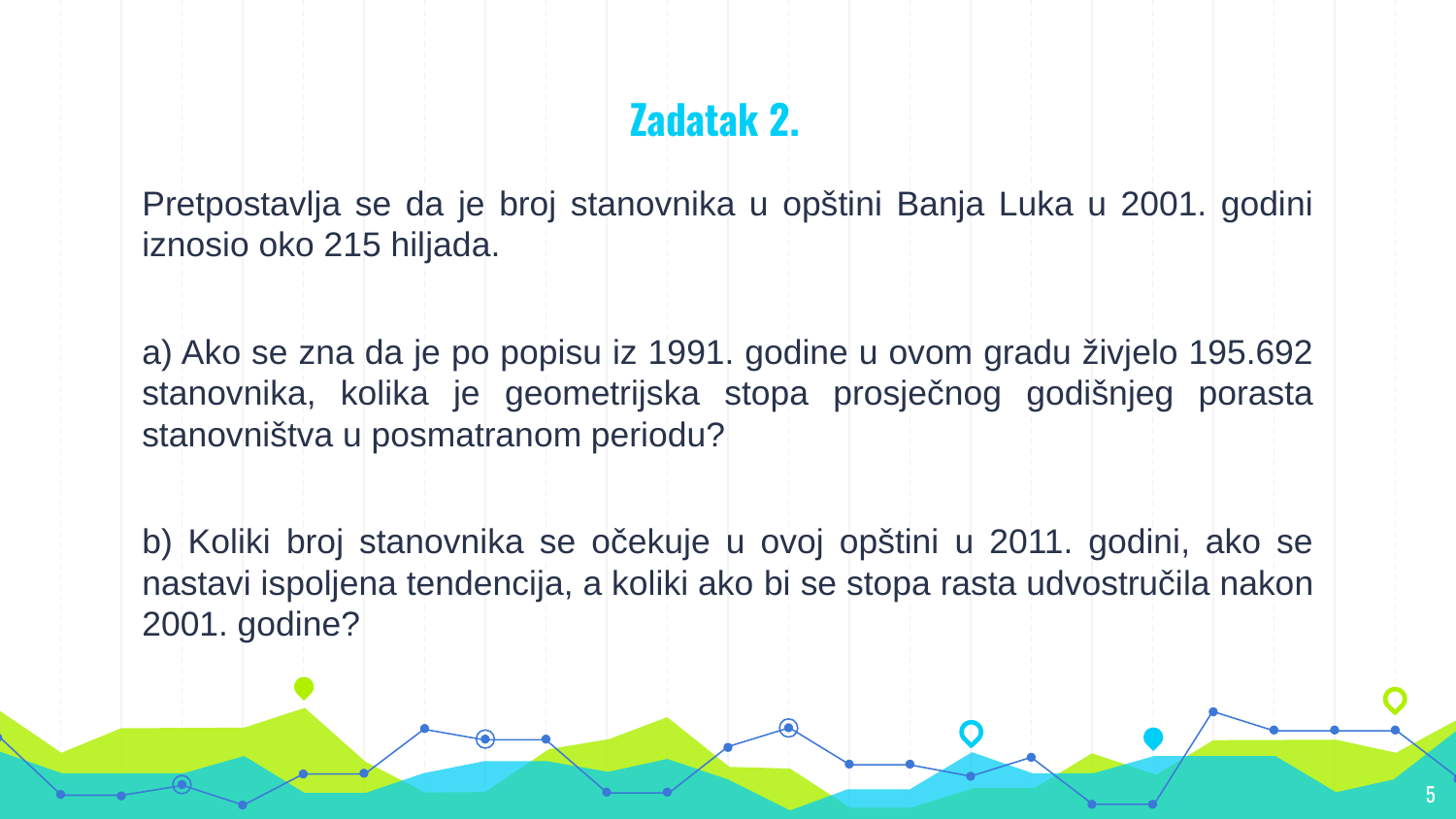

# Zadatak 2.
Pretpostavlja se da je broj stanovnika u opštini Banja Luka u 2001. godini iznosio oko 215 hiljada.

a) Ako se zna da je po popisu iz 1991. godine u ovom gradu živjelo 195.692 stanovnika, kolika je geometrijska stopa prosječnog godišnjeg porasta stanovništva u posmatranom periodu?

b) Koliki broj stanovnika se očekuje u ovoj opštini u 2011. godini, ako se nastavi ispoljena tendencija, a koliki ako bi se stopa rasta udvostručila nakon 2001. godine?

5